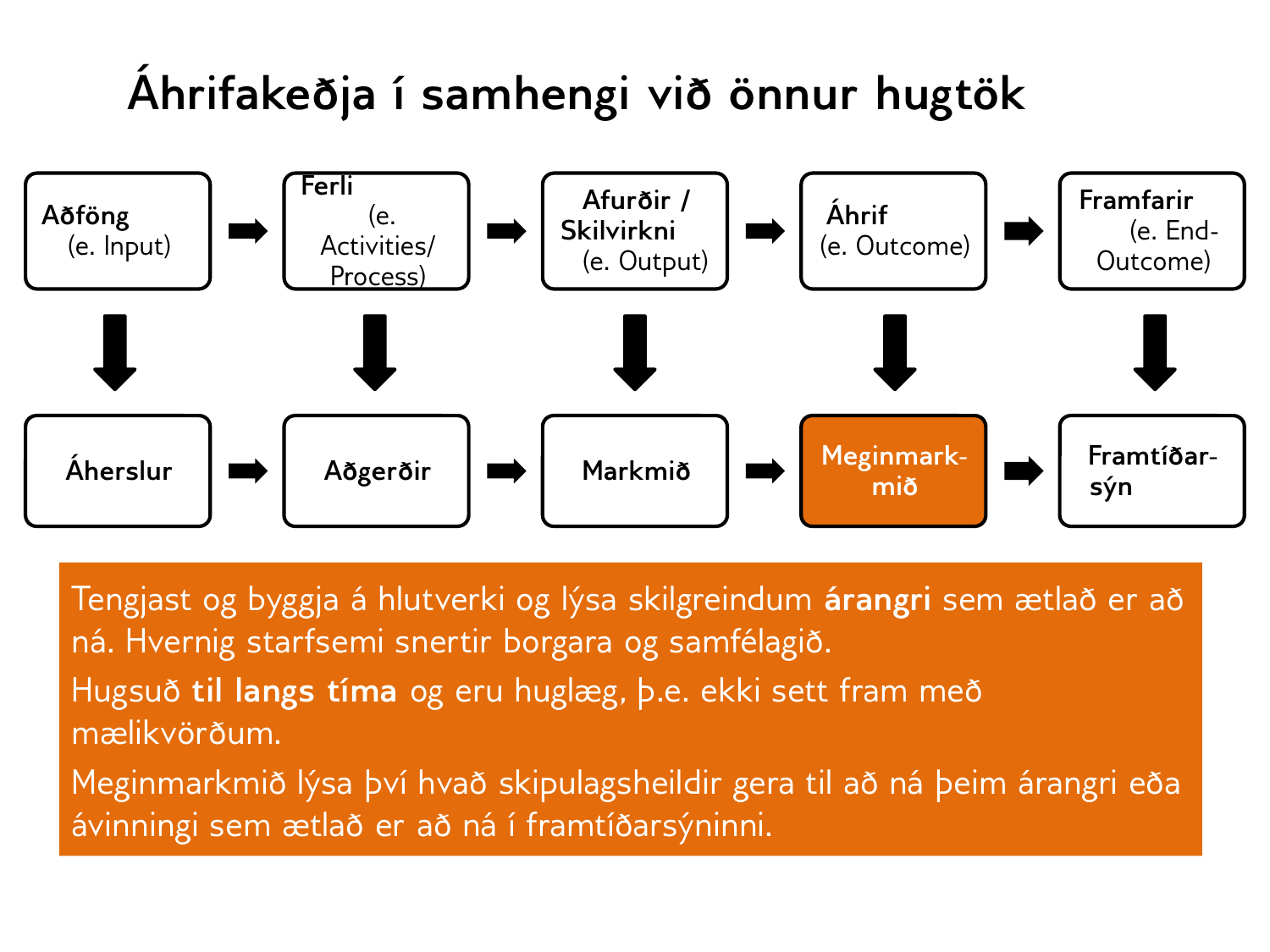

Áhrifakeðja í samhengi við önnur hugtök
Aðföng         (e. Input)

Ferli              (e. Activities/ Process)

Afurðir / Skilvirkni       (e. Output)

Áhrif          (e. Outcome)

Framfarir          (e. End-Outcome)

Áherslur

Aðgerðir

Markmið

Meginmark-mið

Framtíðar-sýn
Tengjast og byggja á hlutverki og lýsa skilgreindum árangri sem ætlað er að ná. Hvernig starfsemi snertir borgara og samfélagið.
Hugsuð til langs tíma og eru huglæg, þ.e. ekki sett fram með mælikvörðum.
Meginmarkmið lýsa því hvað skipulagsheildir gera til að ná þeim árangri eða ávinningi sem ætlað er að ná í framtíðarsýninni.